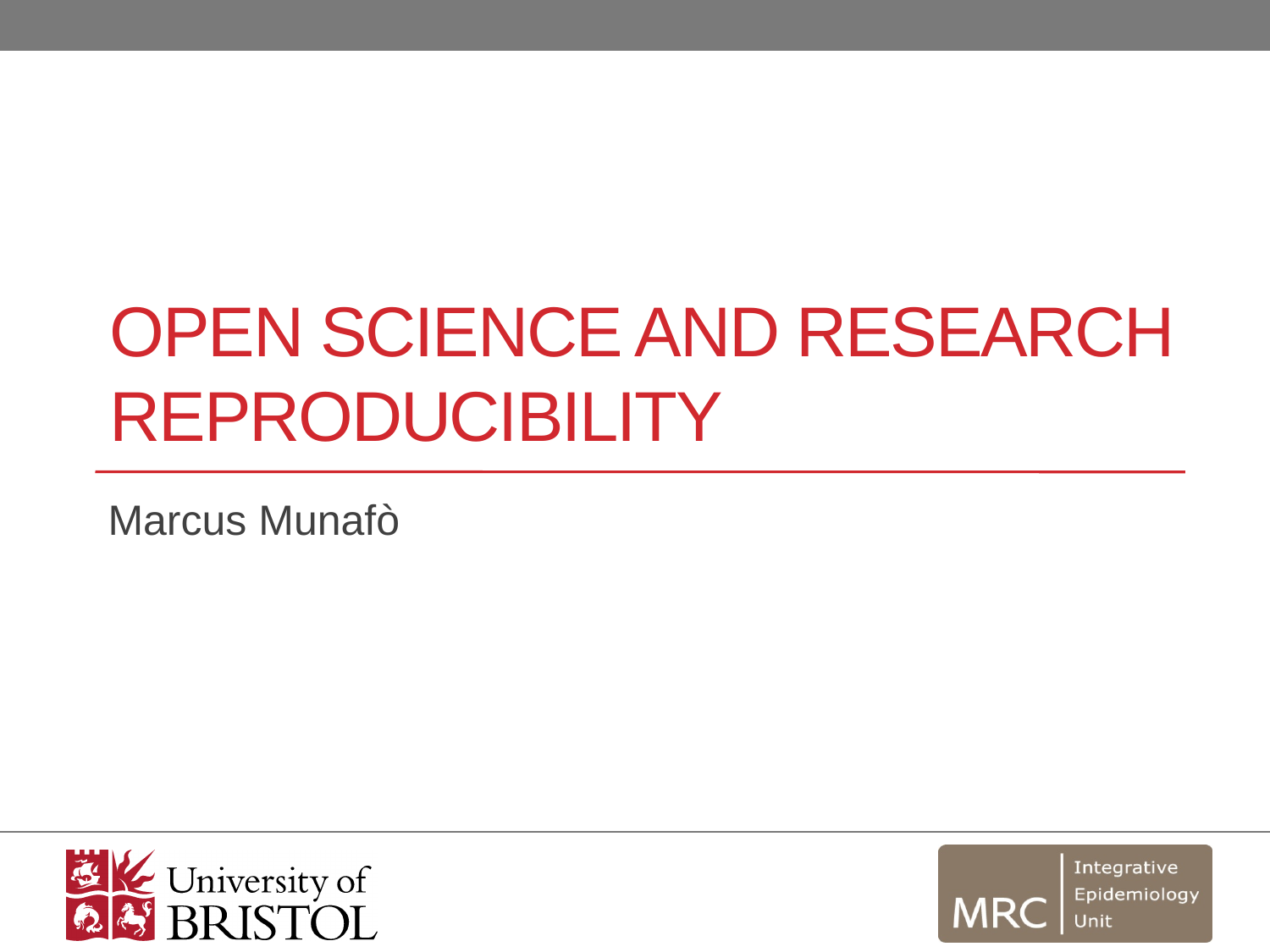

# Open science and research reproducibility
Marcus Munafò